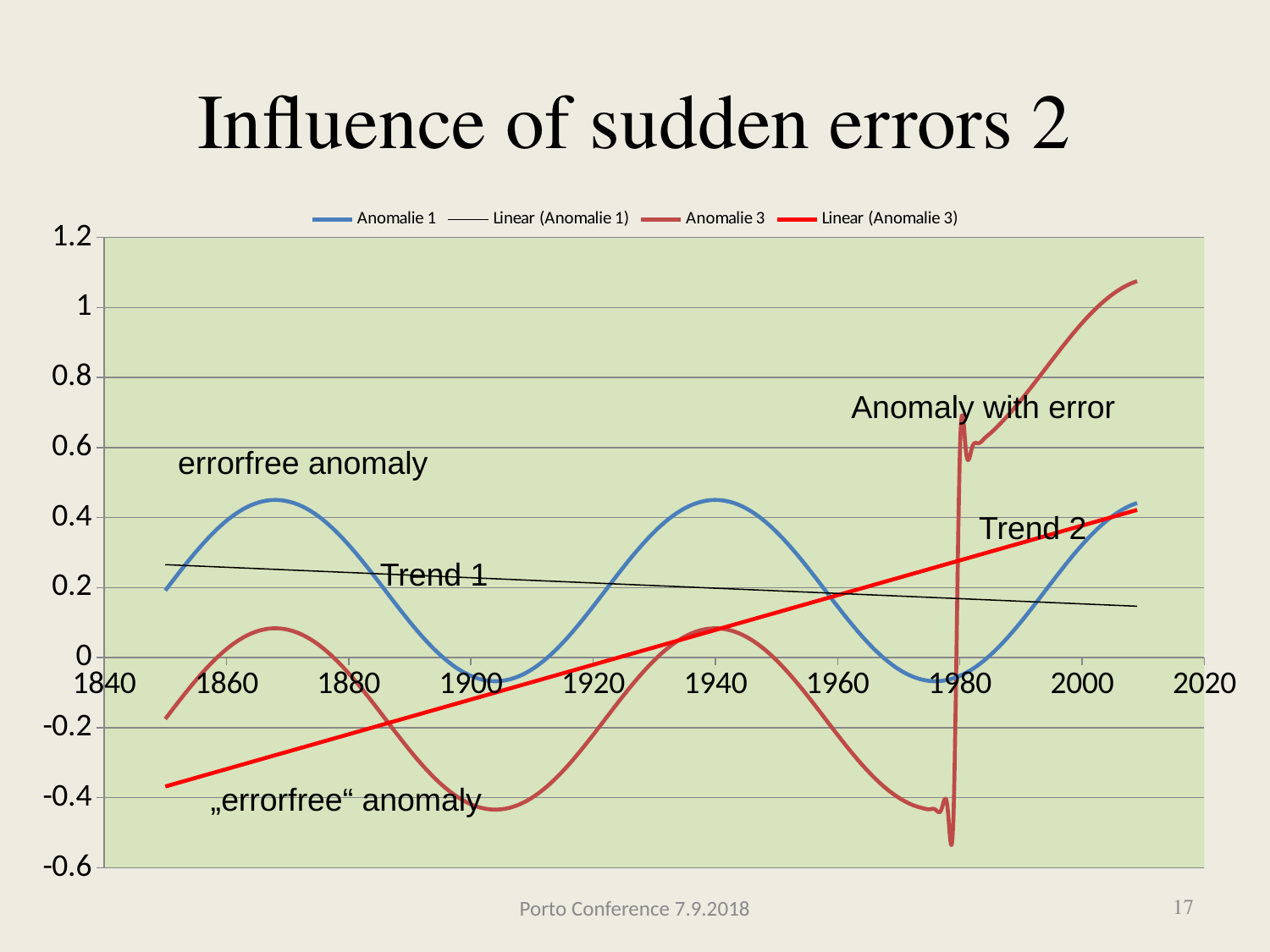

Influence of sudden errors 2

### Chart

| Category | Anomalie 1 | Anomalie 3 |
|---|---|---|
Anomaly with error
errorfree anomaly
Trend 2
Trend 1
„errorfree“ anomaly
Porto Conference 7.9.2018
17